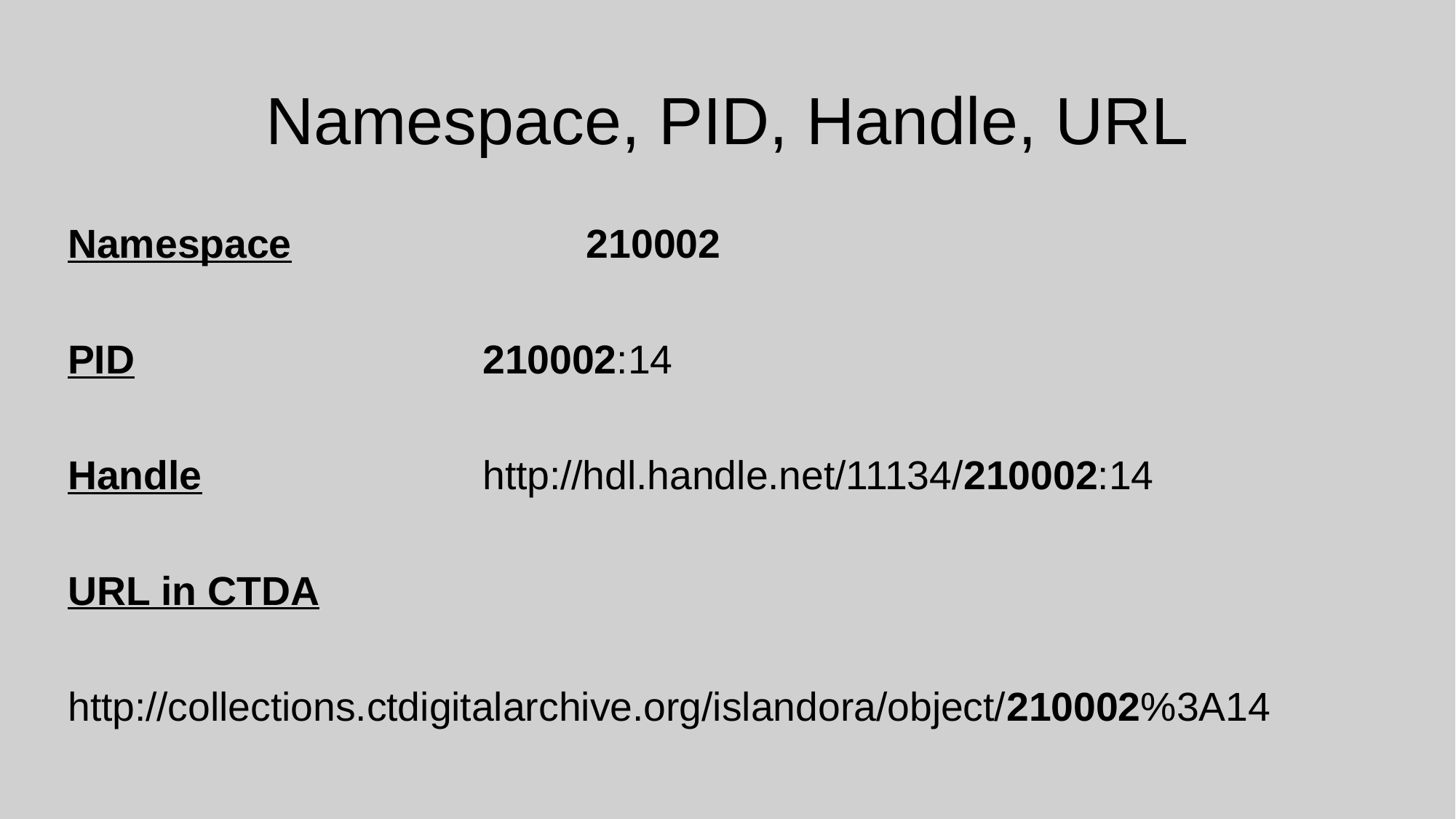

# Namespace, PID, Handle, URL
Namespace			210002

PID 				210002:14

Handle 			http://hdl.handle.net/11134/210002:14

URL in CTDA

http://collections.ctdigitalarchive.org/islandora/object/210002%3A14